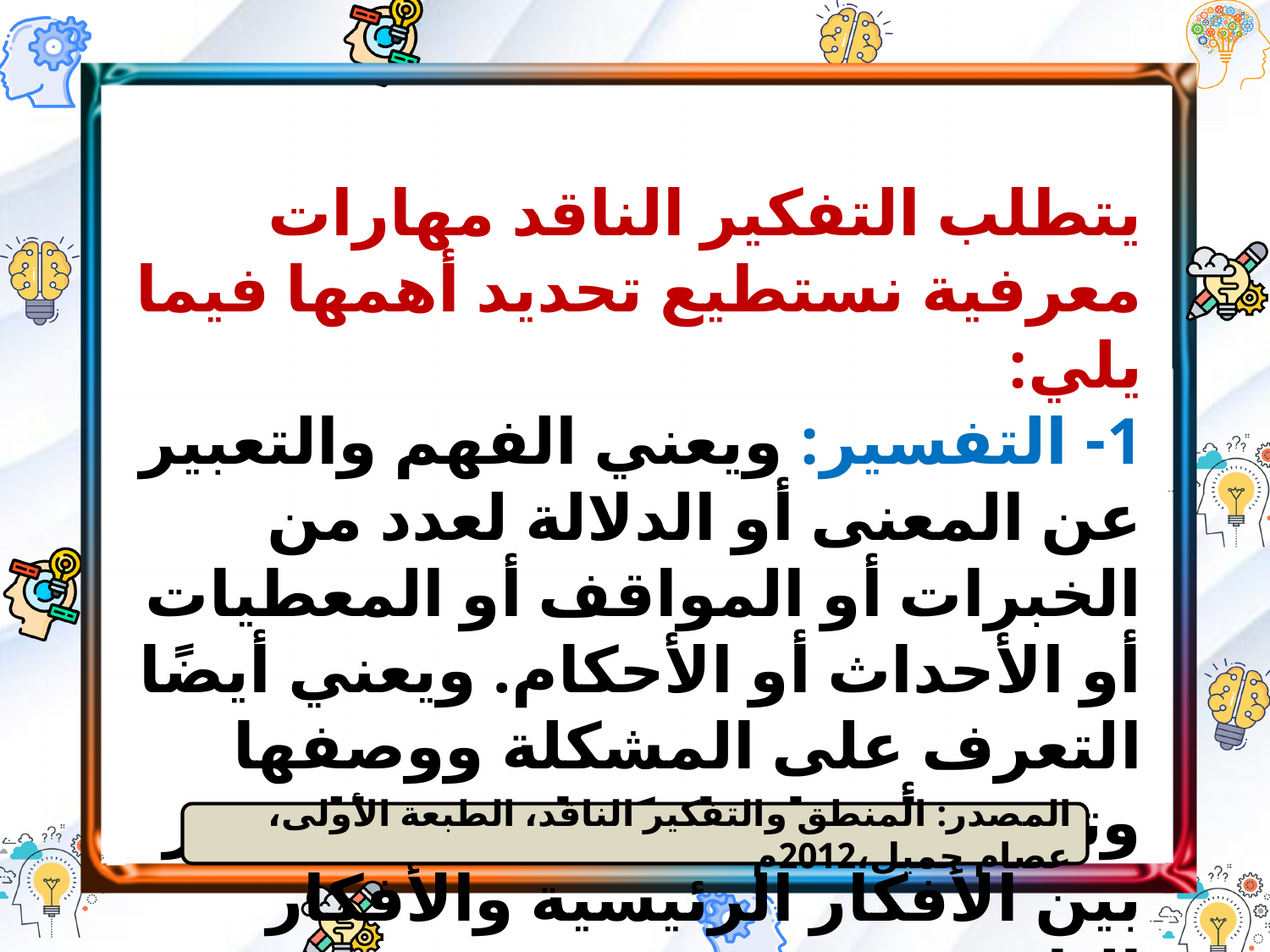

يتطلب التفكير الناقد مهارات معرفية نستطيع تحديد أهمها فيما يلي:
1- التفسير: ويعني الفهم والتعبير عن المعنى أو الدلالة لعدد من الخبرات أو المواقف أو المعطيات أو الأحداث أو الأحكام. ويعني أيضًا التعرف على المشكلة ووصفها وتحديد أسبابها، كما يعني التمييز بين الأفكار الرئيسية والأفكار الثانوية.
المصدر: المنطق والتفكير الناقد، الطبعة الأولى، عصام جميل،2012م